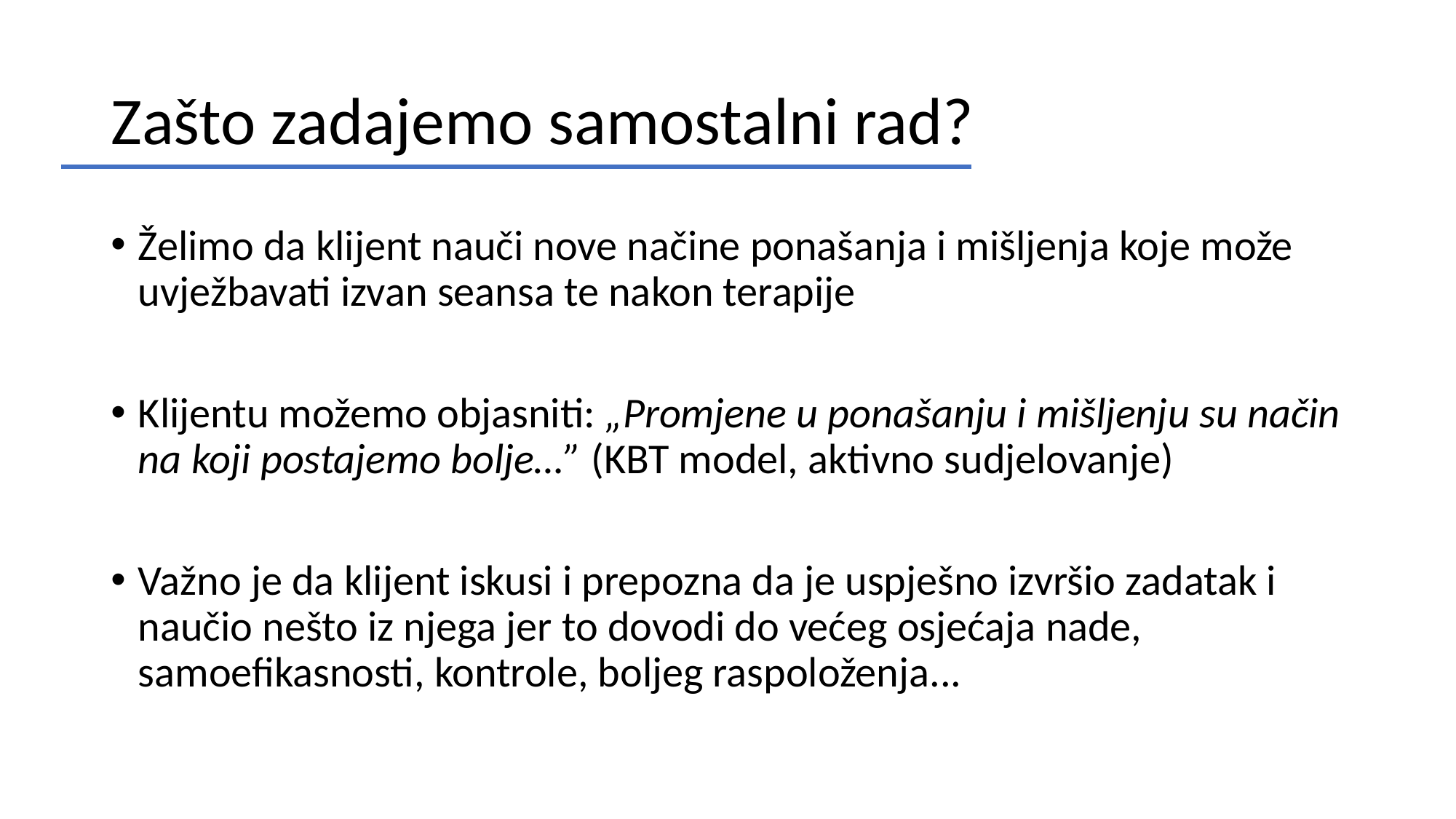

# Zašto zadajemo samostalni rad?
Želimo da klijent nauči nove načine ponašanja i mišljenja koje može uvježbavati izvan seansa te nakon terapije

Klijentu možemo objasniti: „Promjene u ponašanju i mišljenju su način na koji postajemo bolje…” (KBT model, aktivno sudjelovanje)

Važno je da klijent iskusi i prepozna da je uspješno izvršio zadatak i naučio nešto iz njega jer to dovodi do većeg osjećaja nade, samoefikasnosti, kontrole, boljeg raspoloženja...